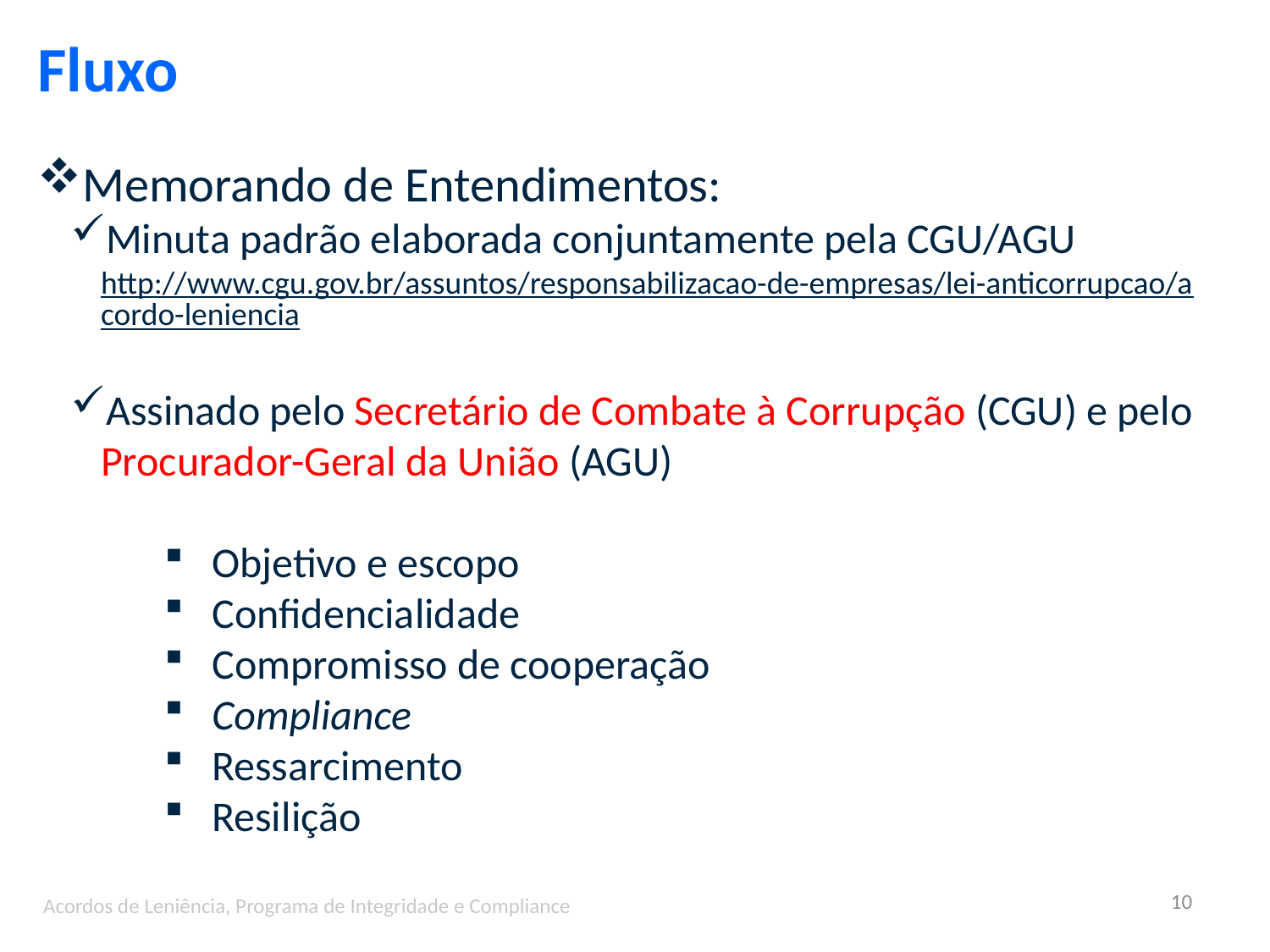

Fluxo
Memorando de Entendimentos:
Minuta padrão elaborada conjuntamente pela CGU/AGU
http://www.cgu.gov.br/assuntos/responsabilizacao-de-empresas/lei-anticorrupcao/acordo-leniencia

Assinado pelo Secretário de Combate à Corrupção (CGU) e pelo Procurador-Geral da União (AGU)

Objetivo e escopo
Confidencialidade
Compromisso de cooperação
Compliance
Ressarcimento
Resilição
10
Acordos de Leniência, Programa de Integridade e Compliance